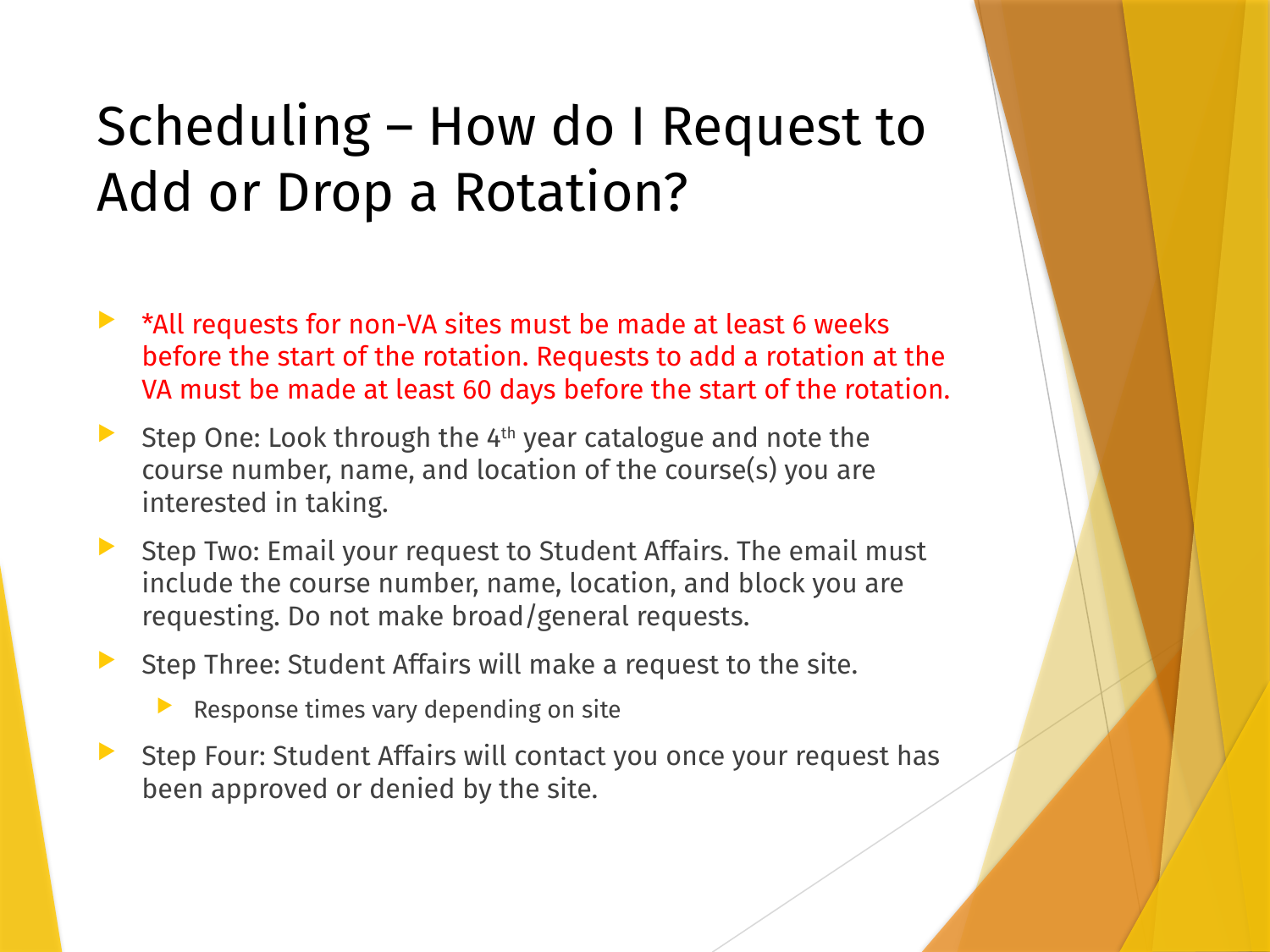

# Scheduling – How do I Request to Add or Drop a Rotation?
*All requests for non-VA sites must be made at least 6 weeks before the start of the rotation. Requests to add a rotation at the VA must be made at least 60 days before the start of the rotation.
Step One: Look through the 4th year catalogue and note the course number, name, and location of the course(s) you are interested in taking.
Step Two: Email your request to Student Affairs. The email must include the course number, name, location, and block you are requesting. Do not make broad/general requests.
Step Three: Student Affairs will make a request to the site.
Response times vary depending on site
Step Four: Student Affairs will contact you once your request has been approved or denied by the site.